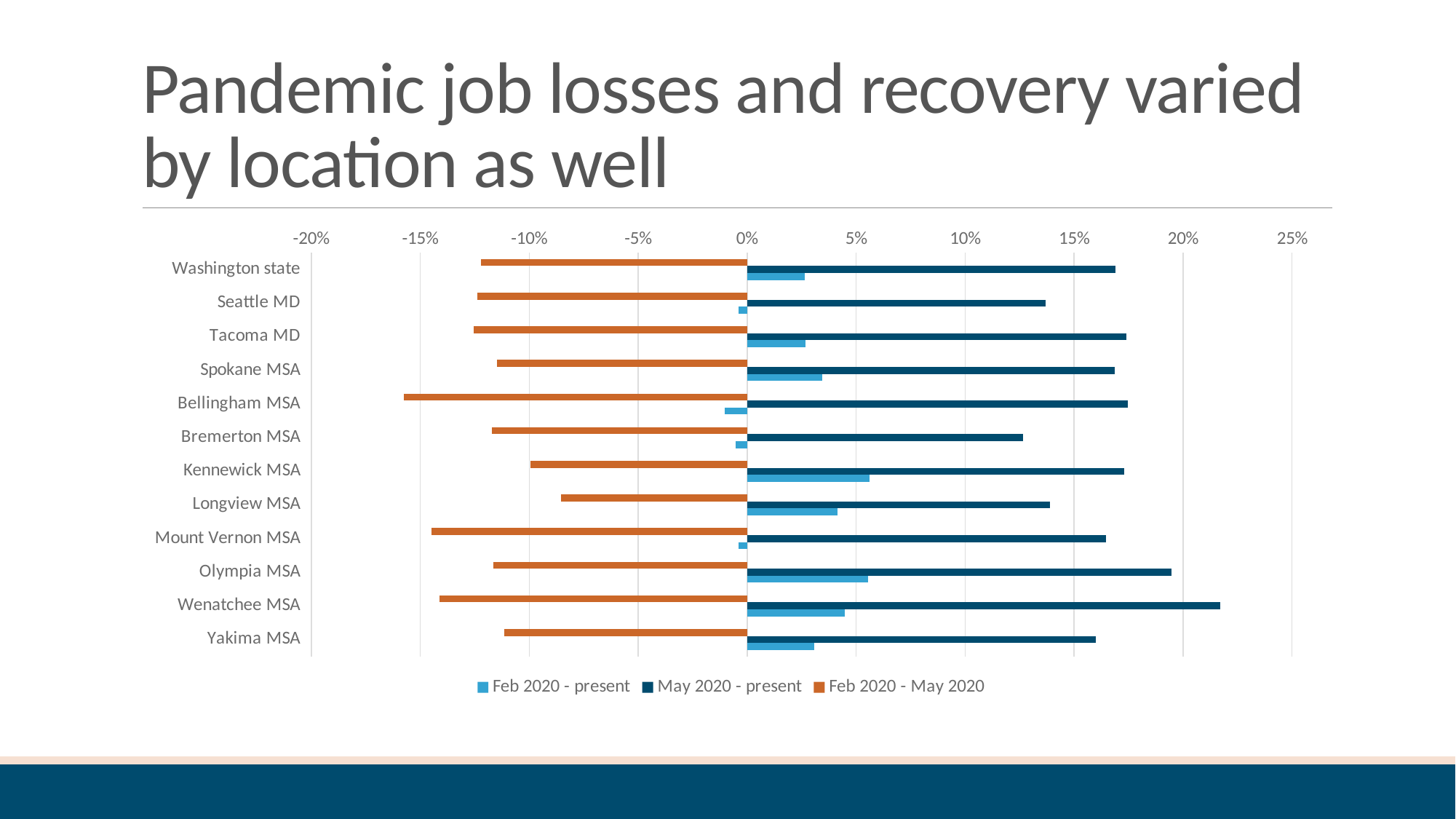

# Pandemic job losses and recovery varied by location as well

### Chart

| Category | Feb 2020 - May 2020 | May 2020 - present | Feb 2020 - present |
|---|---|---|---|
| Washington state | -0.12210892104363678 | 0.1690730346192531 | 0.026318787740685884 |
| Seattle MD | -0.12397987702627165 | 0.13693210821847882 | -0.004024594745667971 |
| Tacoma MD | -0.12541453120289417 | 0.17407790417097552 | 0.02683147422369611 |
| Spokane MSA | -0.11496913580246913 | 0.16870095902353968 | 0.03433641975308642 |
| Bellingham MSA | -0.1574074074074074 | 0.1746031746031746 | -0.0102880658436214 |
| Bremerton MSA | -0.11697722567287784 | 0.12661195779601406 | -0.005175983436853002 |
| Kennewick MSA | -0.099581589958159 | 0.17286245353159851 | 0.05606694560669456 |
| Longview MSA | -0.08557457212713937 | 0.13903743315508021 | 0.04156479217603912 |
| Mount Vernon MSA | -0.14476190476190476 | 0.16481069042316257 | -0.0038095238095238095 |
| Olympia MSA | -0.1165444172779136 | 0.19464944649446494 | 0.05541972290138549 |
| Wenatchee MSA | -0.14132762312633834 | 0.2169576059850374 | 0.044967880085653104 |
| Yakima MSA | -0.11149032992036405 | 0.16005121638924455 | 0.030716723549488054 |